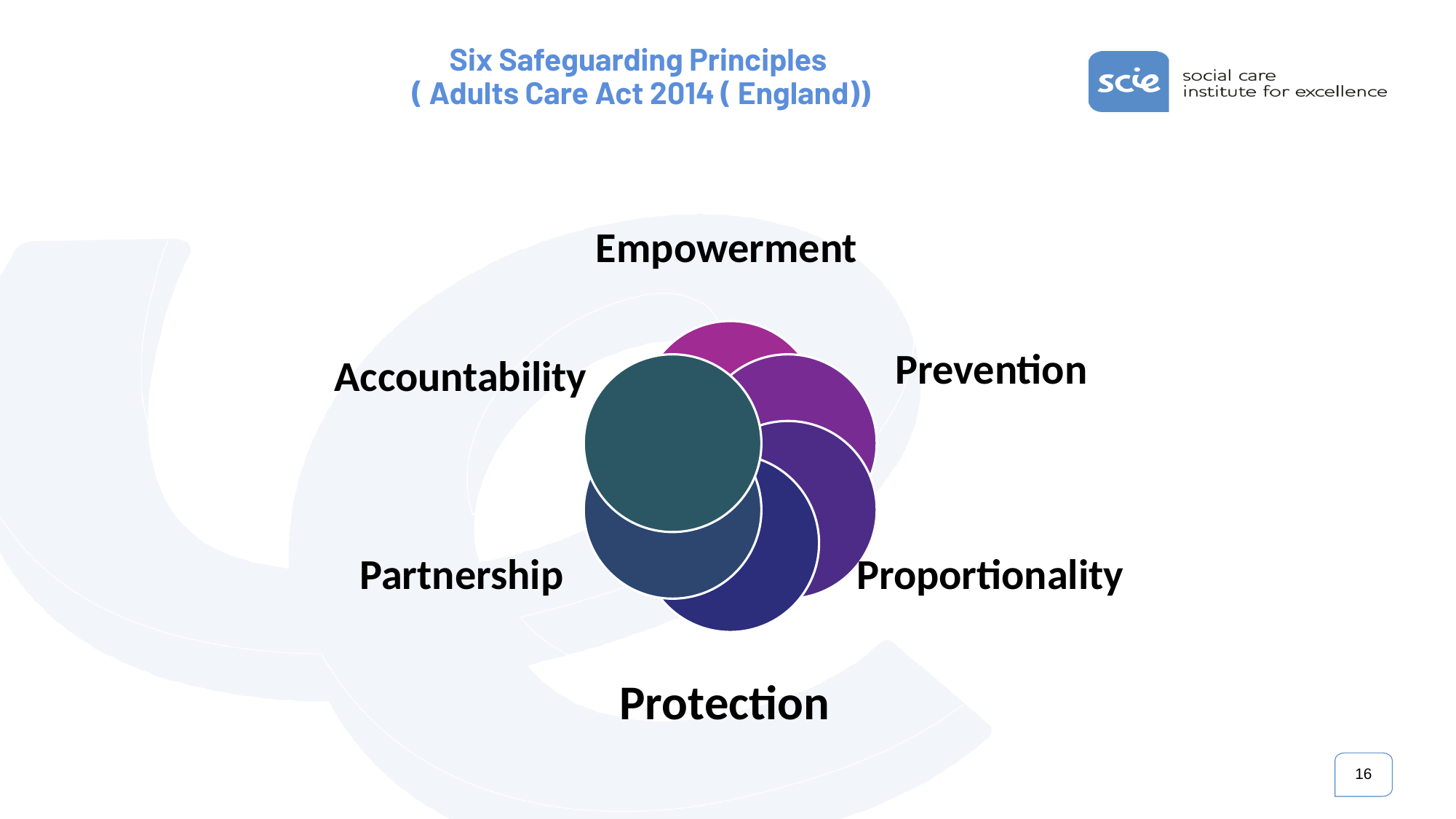

# Six Safeguarding Principles ( Adults Care Act 2014 ( England))
Empowerment
Prevention
Accountability

Proportionality
Partnership
Protection